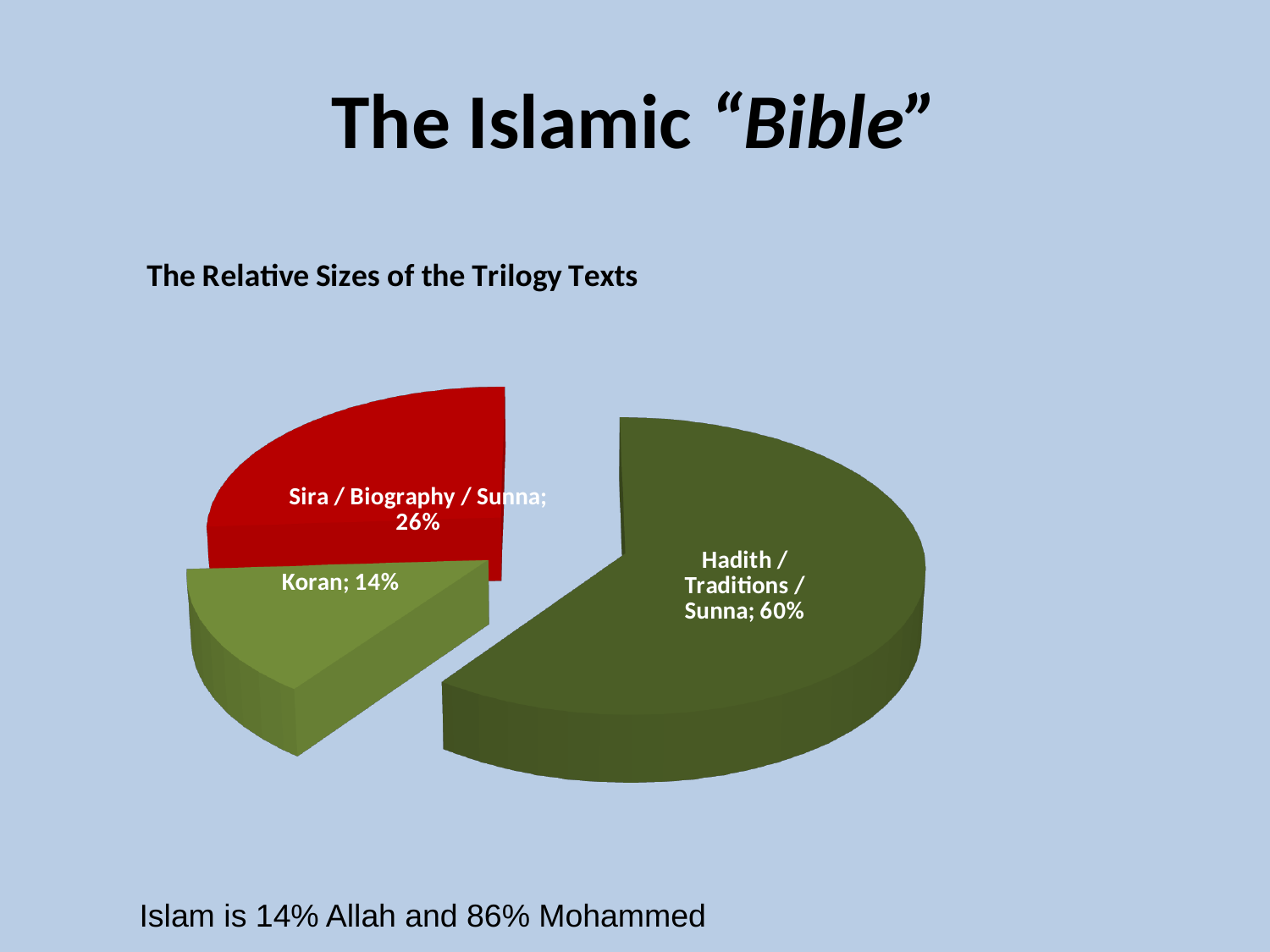

# The Islamic “Bible”

[unsupported chart]

Islam is 14% Allah and 86% Mohammed